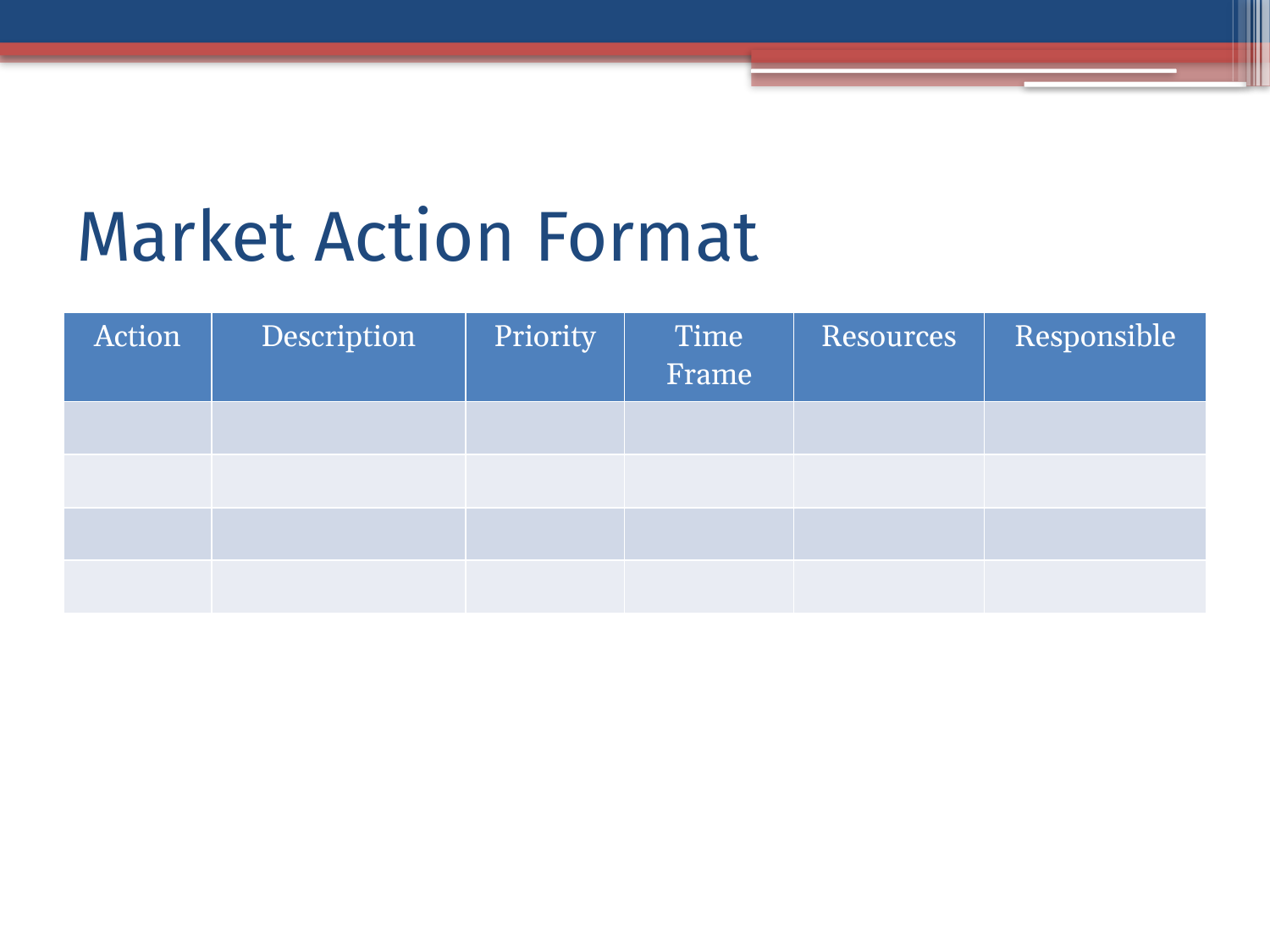

# Market Action Format
| Action | Description | Priority | Time Frame | Resources | Responsible |
| --- | --- | --- | --- | --- | --- |
|  |  |  |  |  |  |
|  |  |  |  |  |  |
|  |  |  |  |  |  |
|  |  |  |  |  |  |